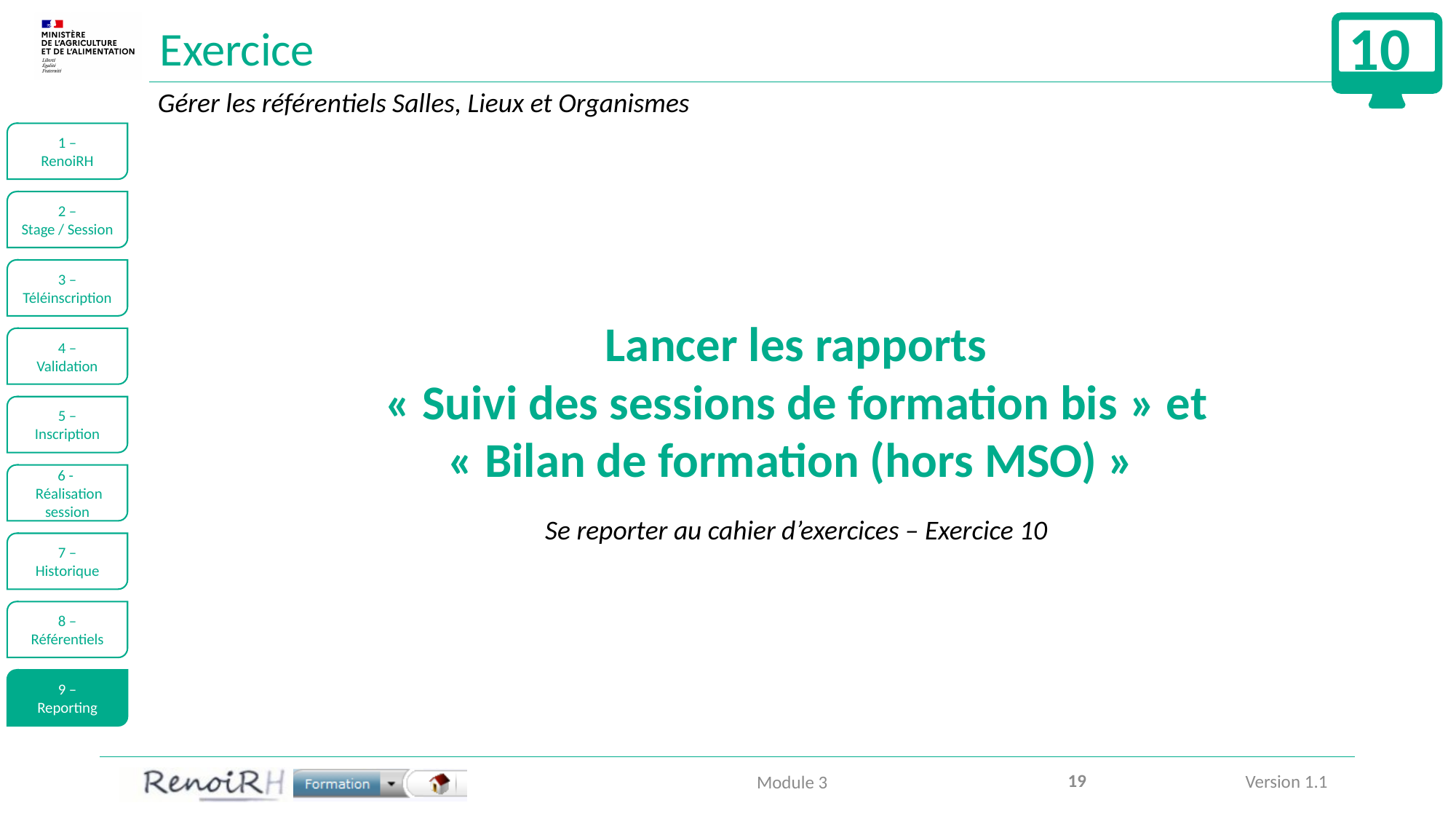

10

# Exercice
Gérer les référentiels Salles, Lieux et Organismes
1 –
RenoiRH
2 –
Stage / Session
3 –
Téléinscription
Lancer les rapports
« Suivi des sessions de formation bis » et
« Bilan de formation (hors MSO) »
4 –
Validation
5 –
Inscription
6 -
 Réalisation session
Se reporter au cahier d’exercices – Exercice 10
7 –
Historique
8 –
Référentiels
9 –
Reporting
19
Module 3